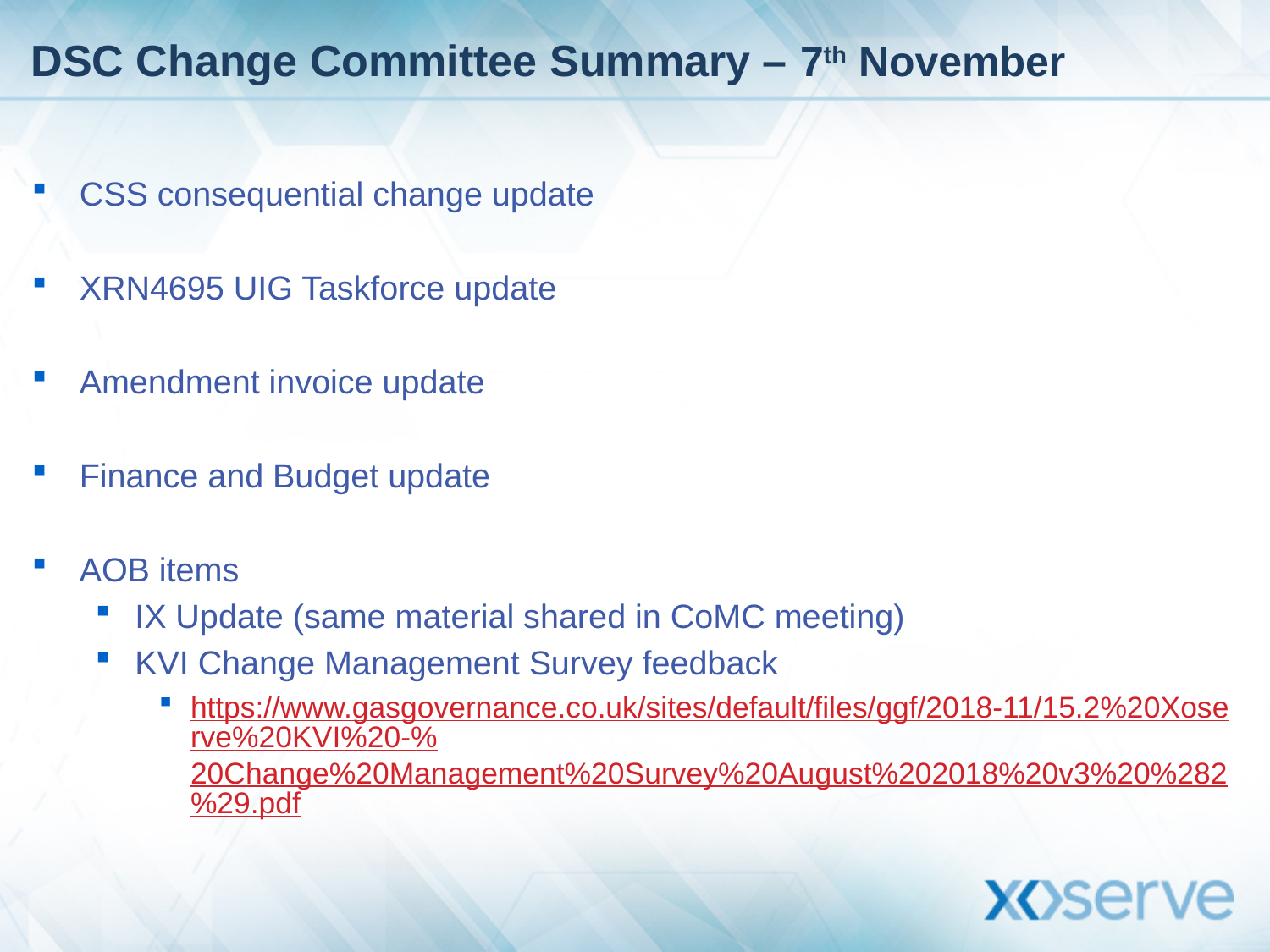

# DSC Change Committee Summary – 7th November

CSS consequential change update

XRN4695 UIG Taskforce update

Amendment invoice update

Finance and Budget update

AOB items
IX Update (same material shared in CoMC meeting)
KVI Change Management Survey feedback
https://www.gasgovernance.co.uk/sites/default/files/ggf/2018-11/15.2%20Xoserve%20KVI%20-%20Change%20Management%20Survey%20August%202018%20v3%20%282%29.pdf